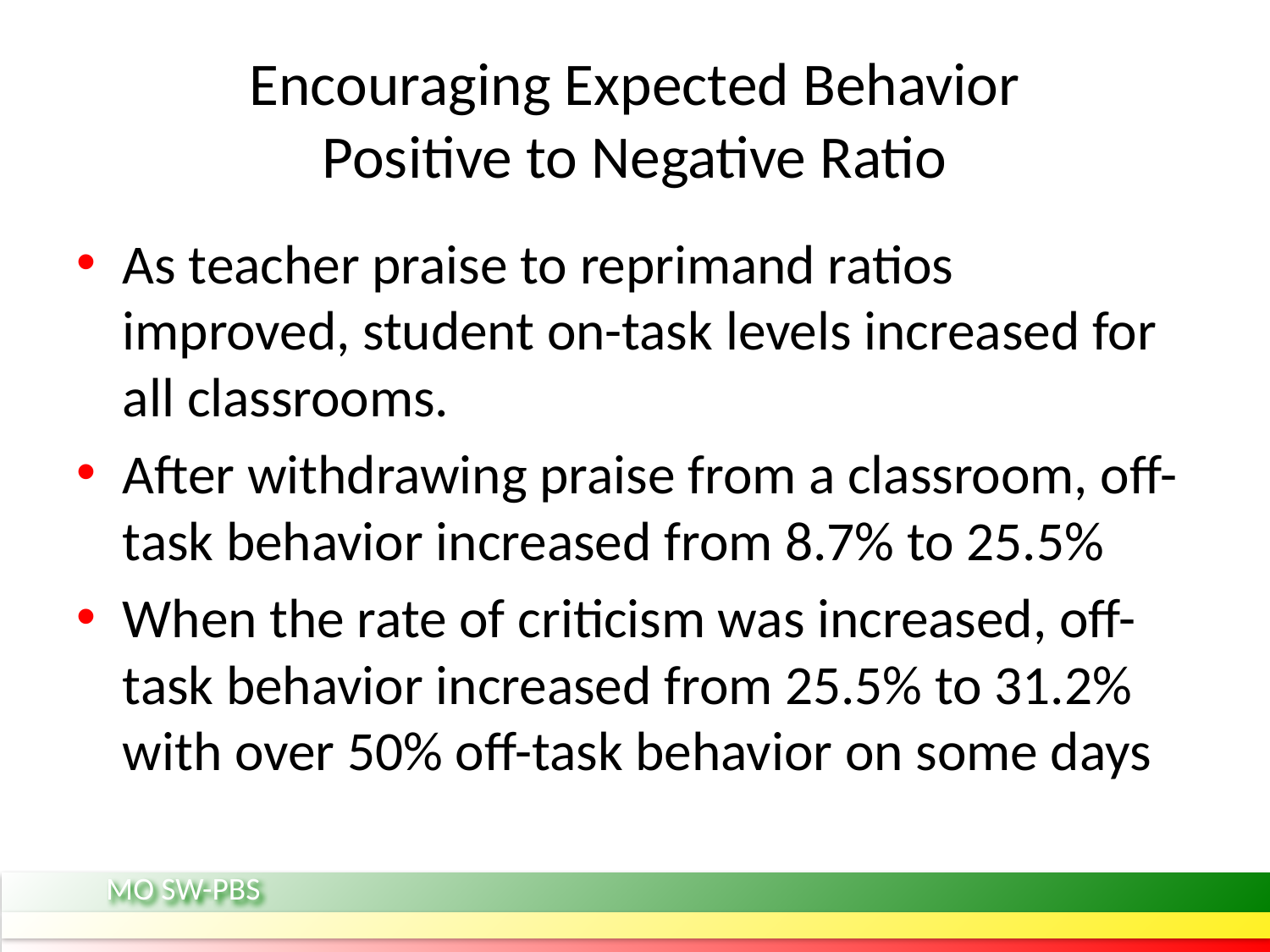

# Encouraging Expected Behavior Positive to Negative Ratio
As teacher praise to reprimand ratios improved, student on-task levels increased for all classrooms.
After withdrawing praise from a classroom, off-task behavior increased from 8.7% to 25.5%
When the rate of criticism was increased, off-task behavior increased from 25.5% to 31.2% with over 50% off-task behavior on some days